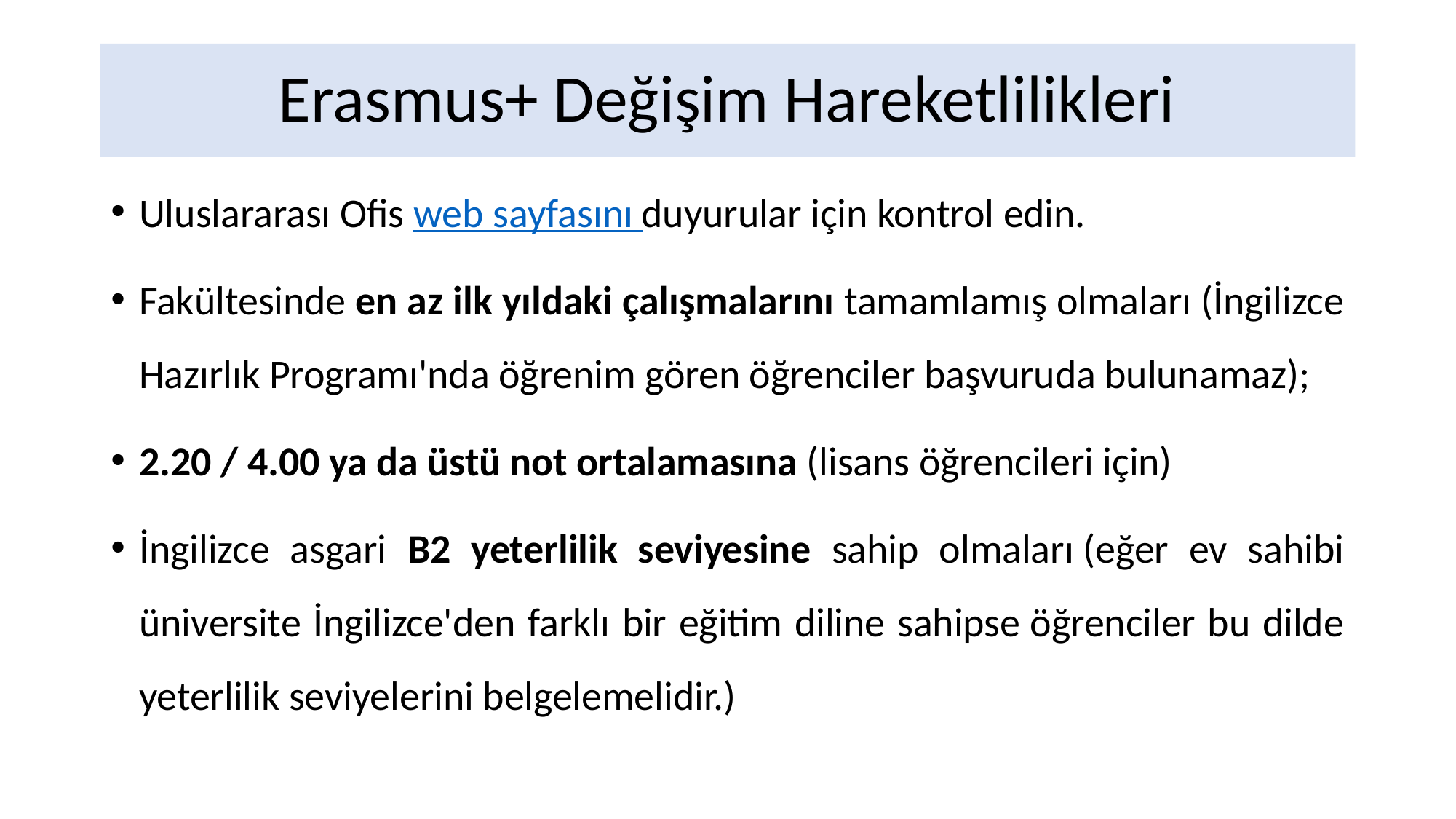

Erasmus+ Değişim Hareketlilikleri
Uluslararası Ofis web sayfasını duyurular için kontrol edin.
Fakültesinde en az ilk yıldaki çalışmalarını tamamlamış olmaları (İngilizce Hazırlık Programı'nda öğrenim gören öğrenciler başvuruda bulunamaz);
2.20 / 4.00 ya da üstü not ortalamasına (lisans öğrencileri için)
İngilizce asgari B2 yeterlilik seviyesine sahip olmaları (eğer ev sahibi üniversite İngilizce'den farklı bir eğitim diline sahipse öğrenciler bu dilde yeterlilik seviyelerini belgelemelidir.)